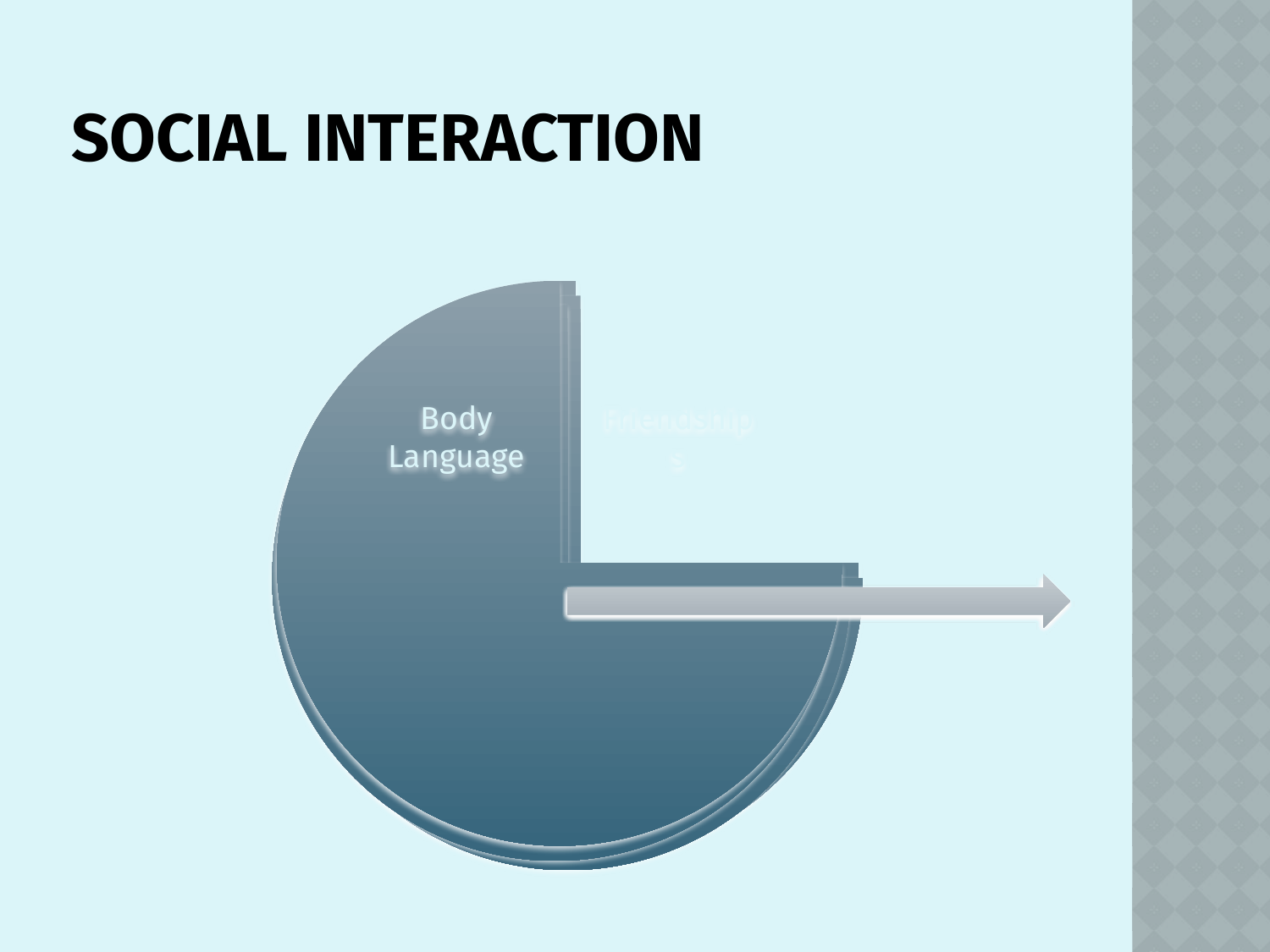

# Social Interaction
Friendships
Social Cues
Social Conventions
Body Language
Empathy